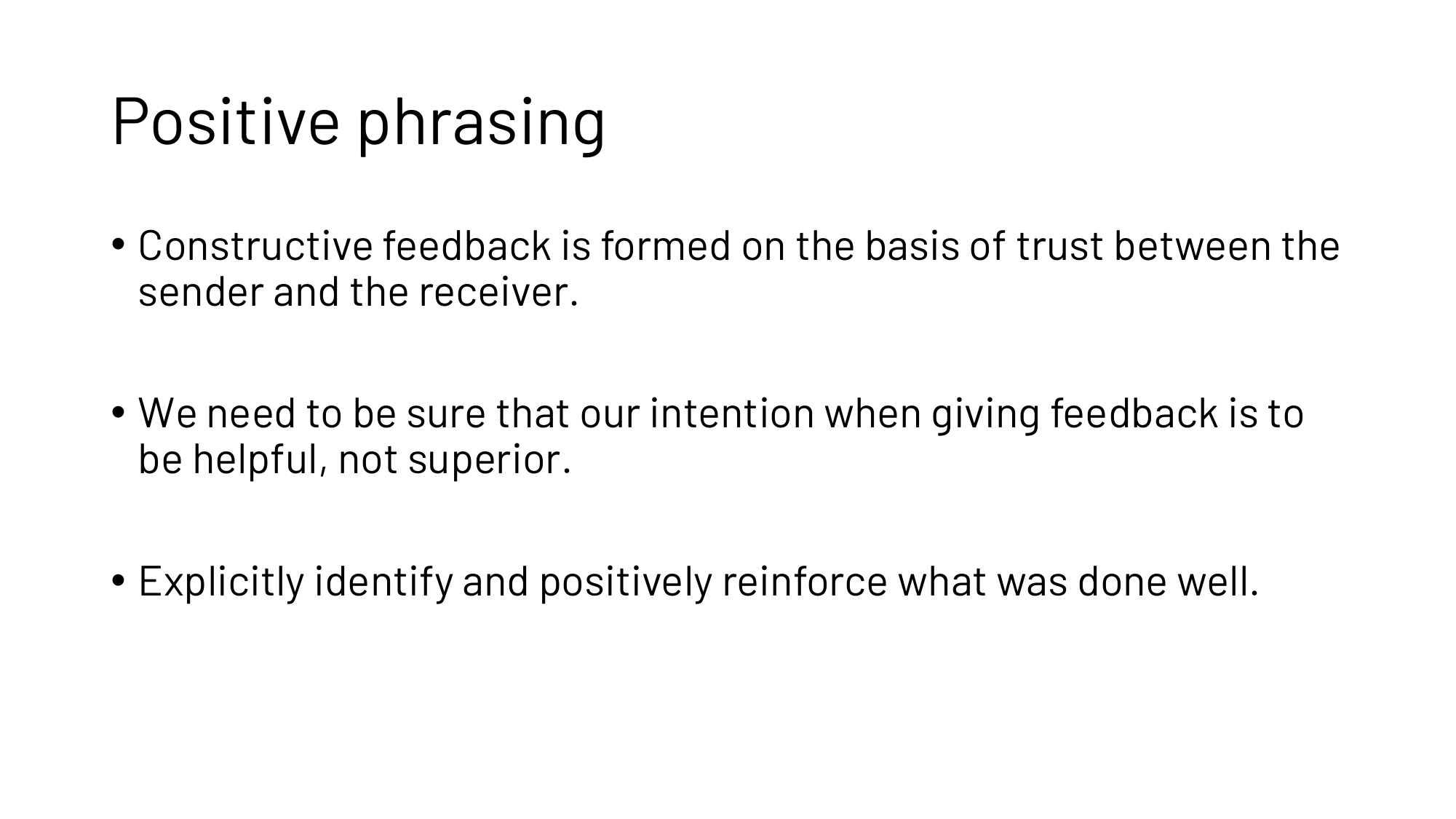

# Positive phrasing
Constructive feedback is formed on the basis of trust between the sender and the receiver.

We need to be sure that our intention when giving feedback is to be helpful, not superior.

Explicitly identify and positively reinforce what was done well.